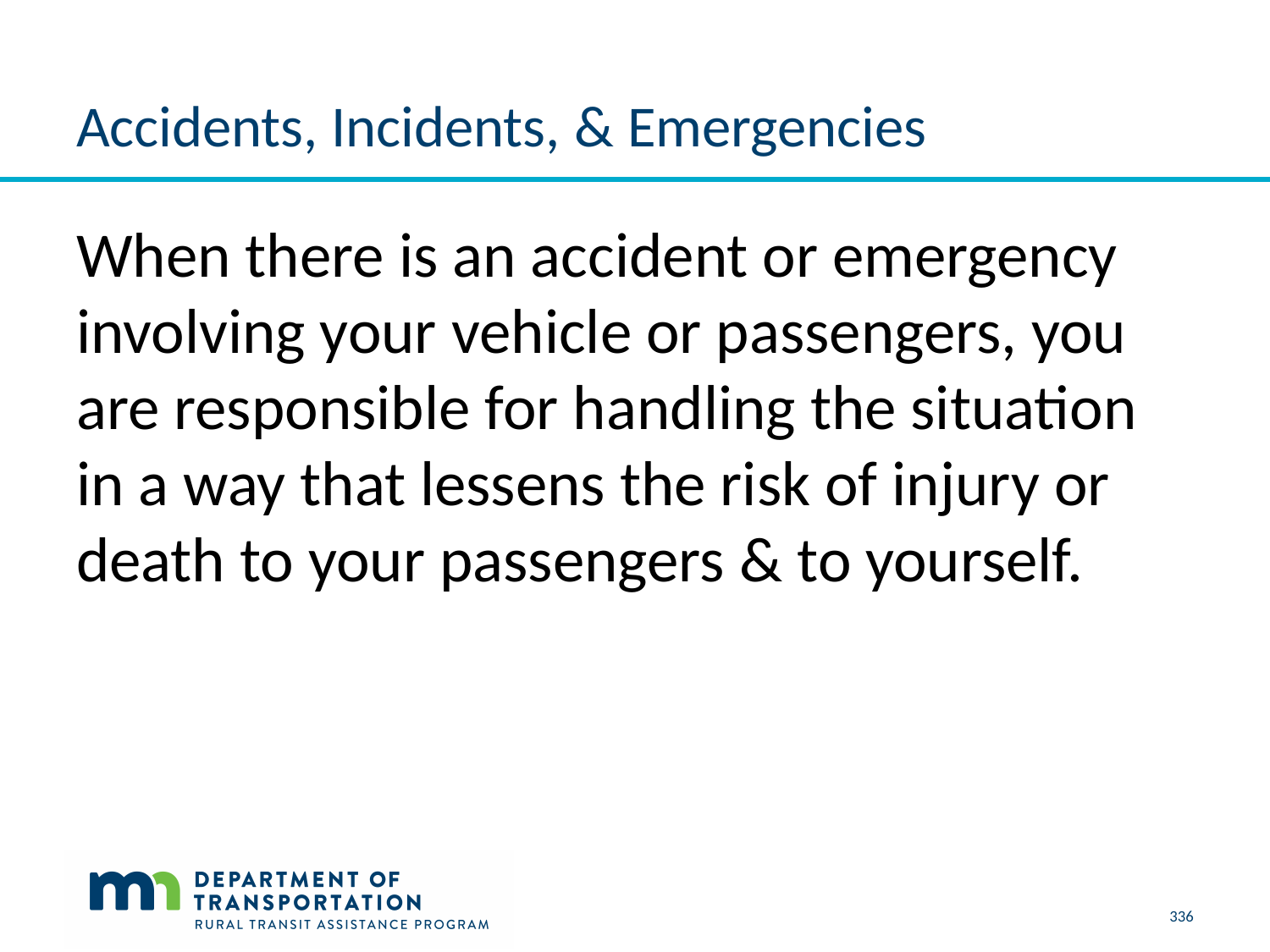

# Accidents, Incidents, & Emergencies
When there is an accident or emergency involving your vehicle or passengers, you are responsible for handling the situation in a way that lessens the risk of injury or death to your passengers & to yourself.

336